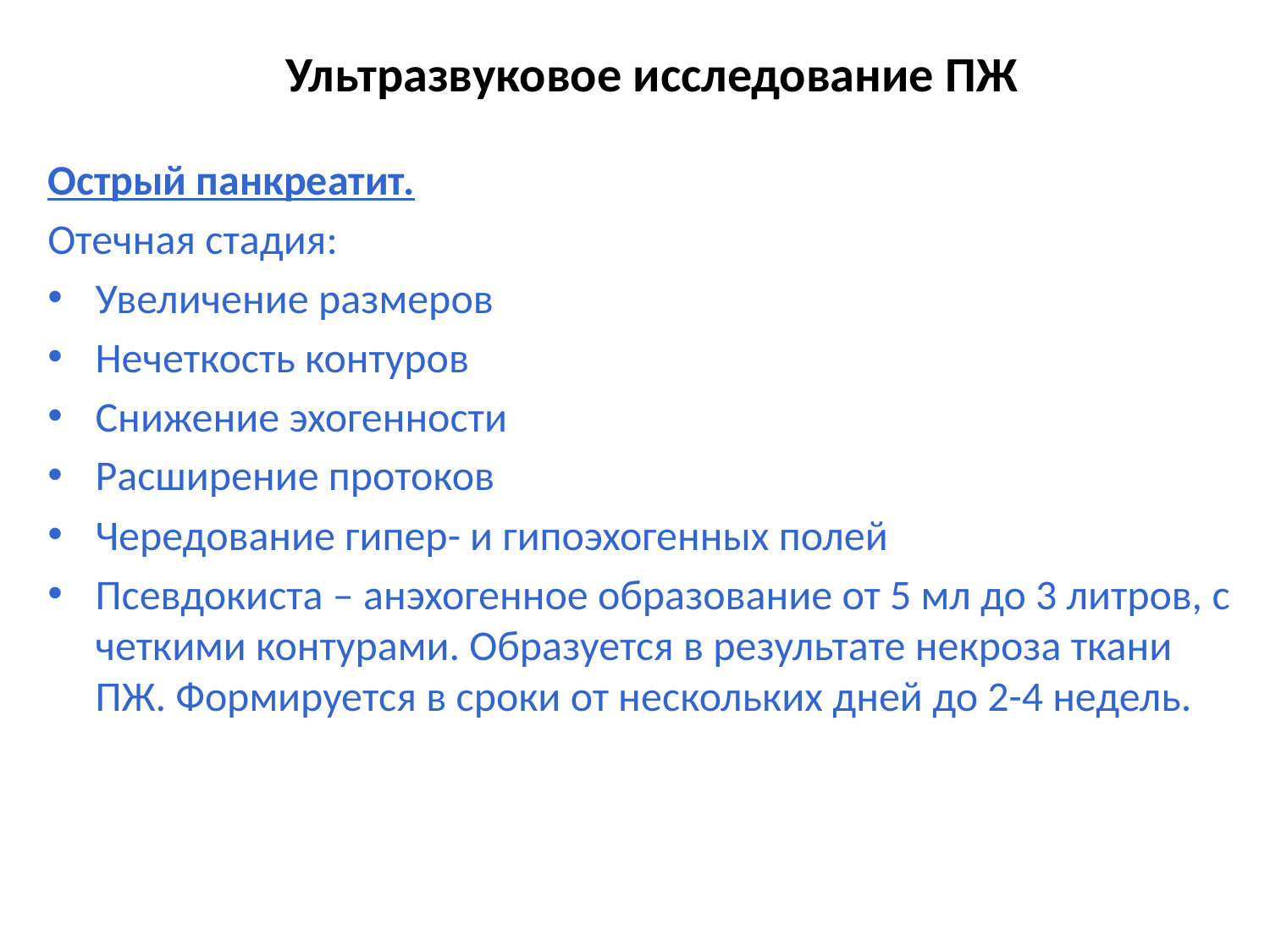

Ультразвуковое исследование ПЖ
Острый панкреатит.
Отечная стадия:
Увеличение размеров
Нечеткость контуров
Снижение эхогенности
Расширение протоков
Чередование гипер- и гипоэхогенных полей
Псевдокиста – анэхогенное образование от 5 мл до 3 литров, с четкими контурами. Образуется в результате некроза ткани ПЖ. Формируется в сроки от нескольких дней до 2-4 недель.